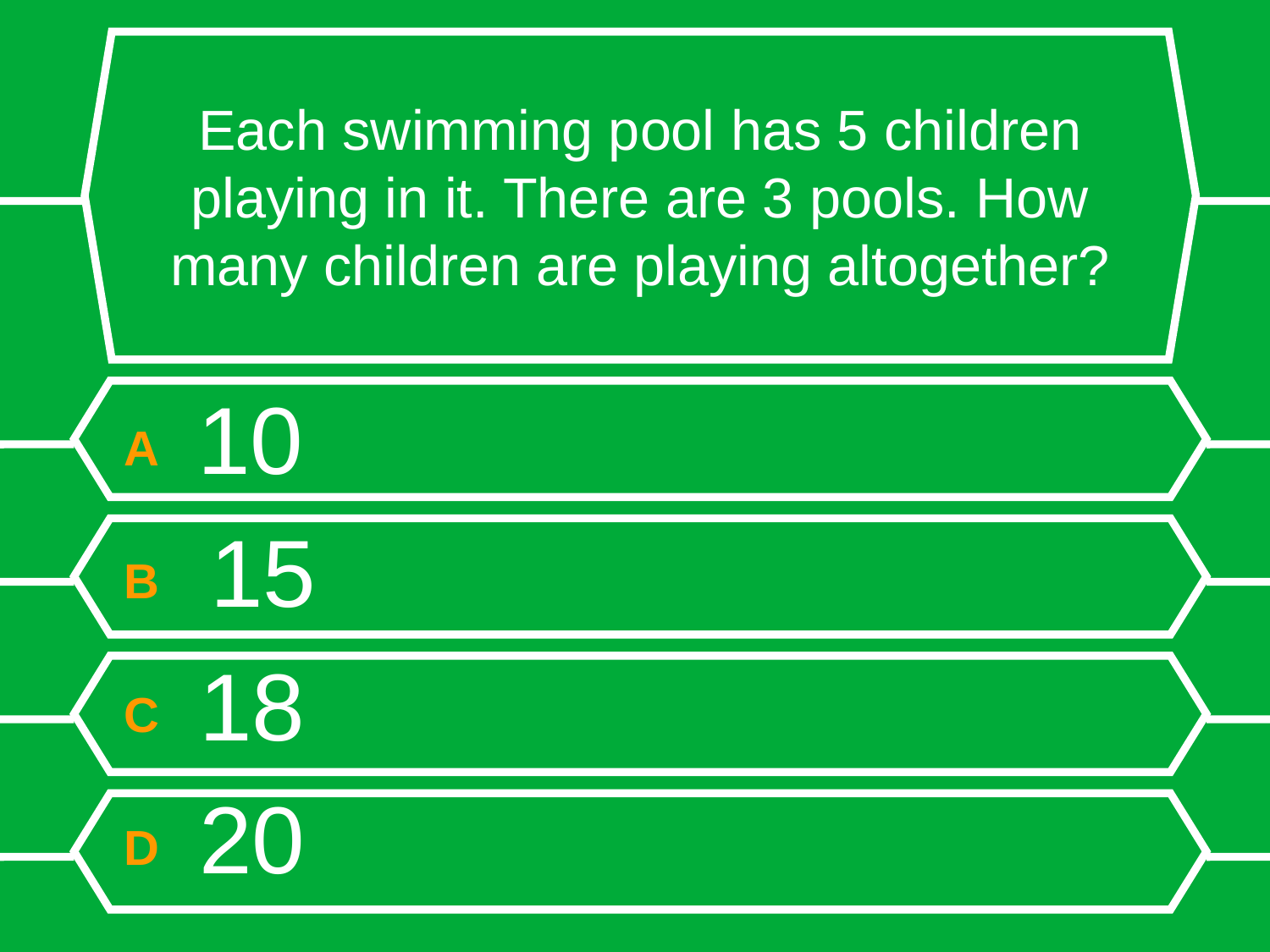

Each swimming pool has 5 children playing in it. There are 3 pools. How many children are playing altogether?
#

A  10
B   15
C  18
D  20